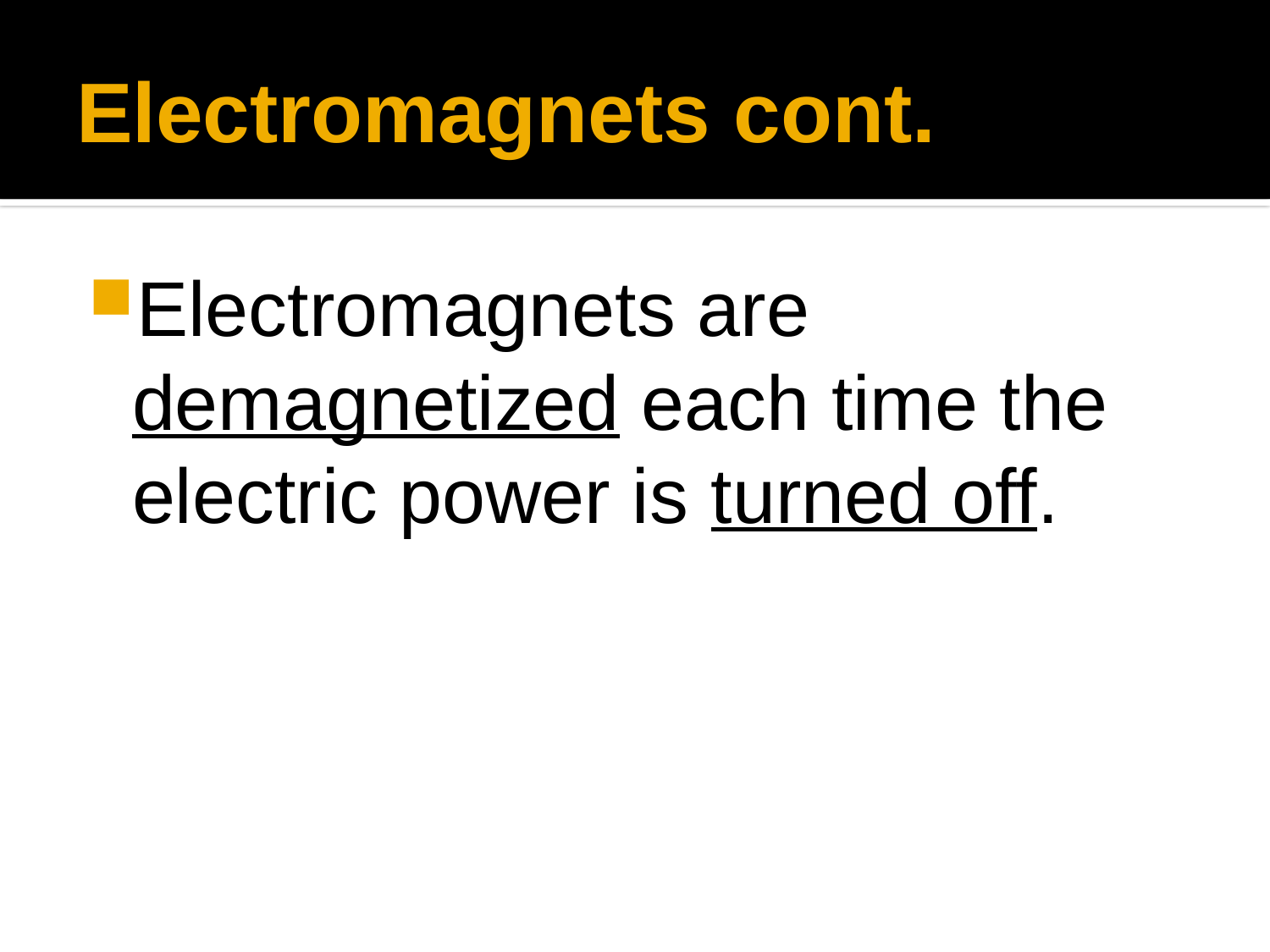

# Electromagnets cont.
Electromagnets are demagnetized each time the electric power is turned off.